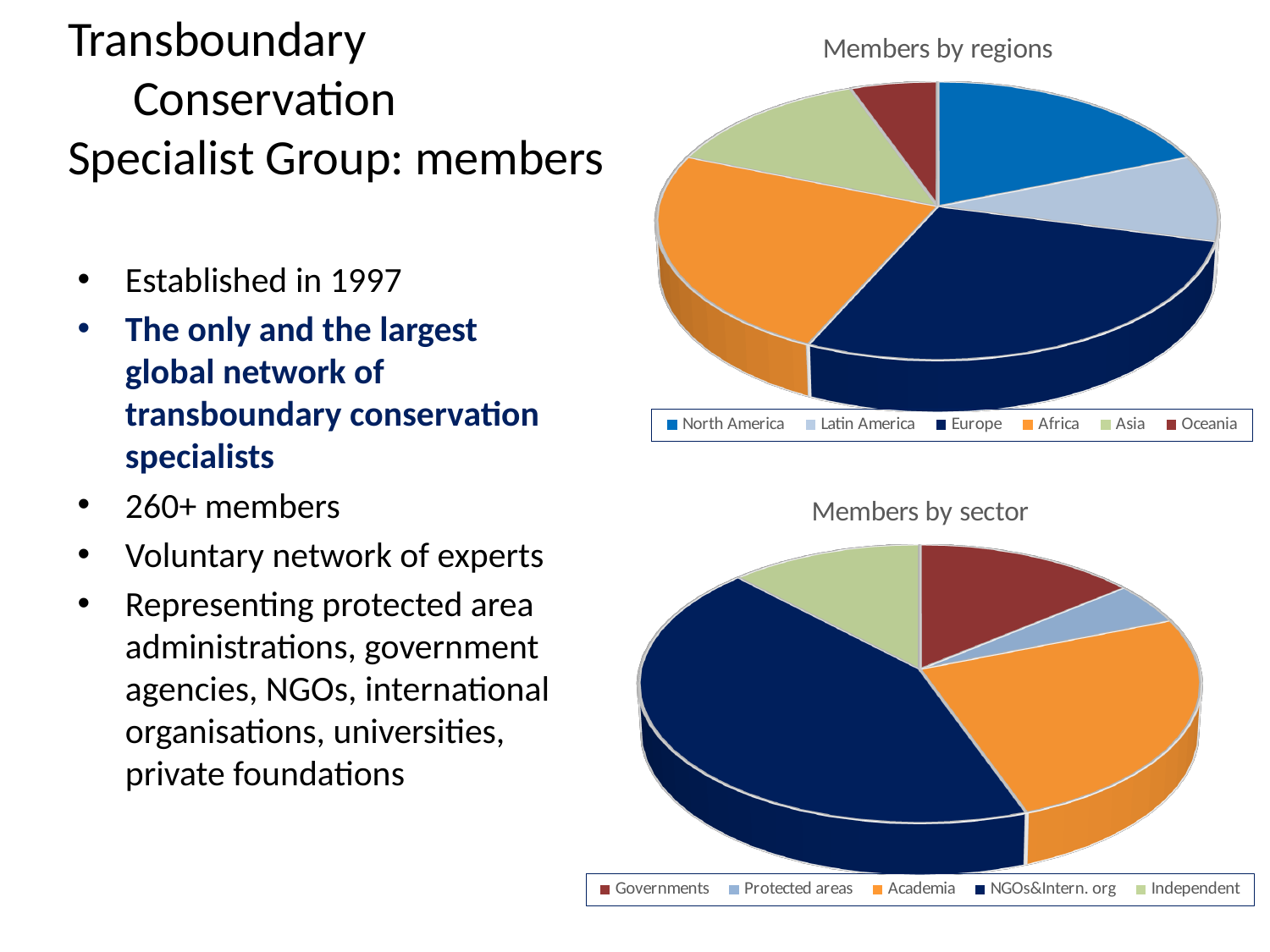

Transboundary Conservation
Specialist Group: members

[unsupported chart]

Established in 1997
The only and the largest global network of transboundary conservation specialists
260+ members
Voluntary network of experts
Representing protected area administrations, government agencies, NGOs, international organisations, universities, private foundations

[unsupported chart]